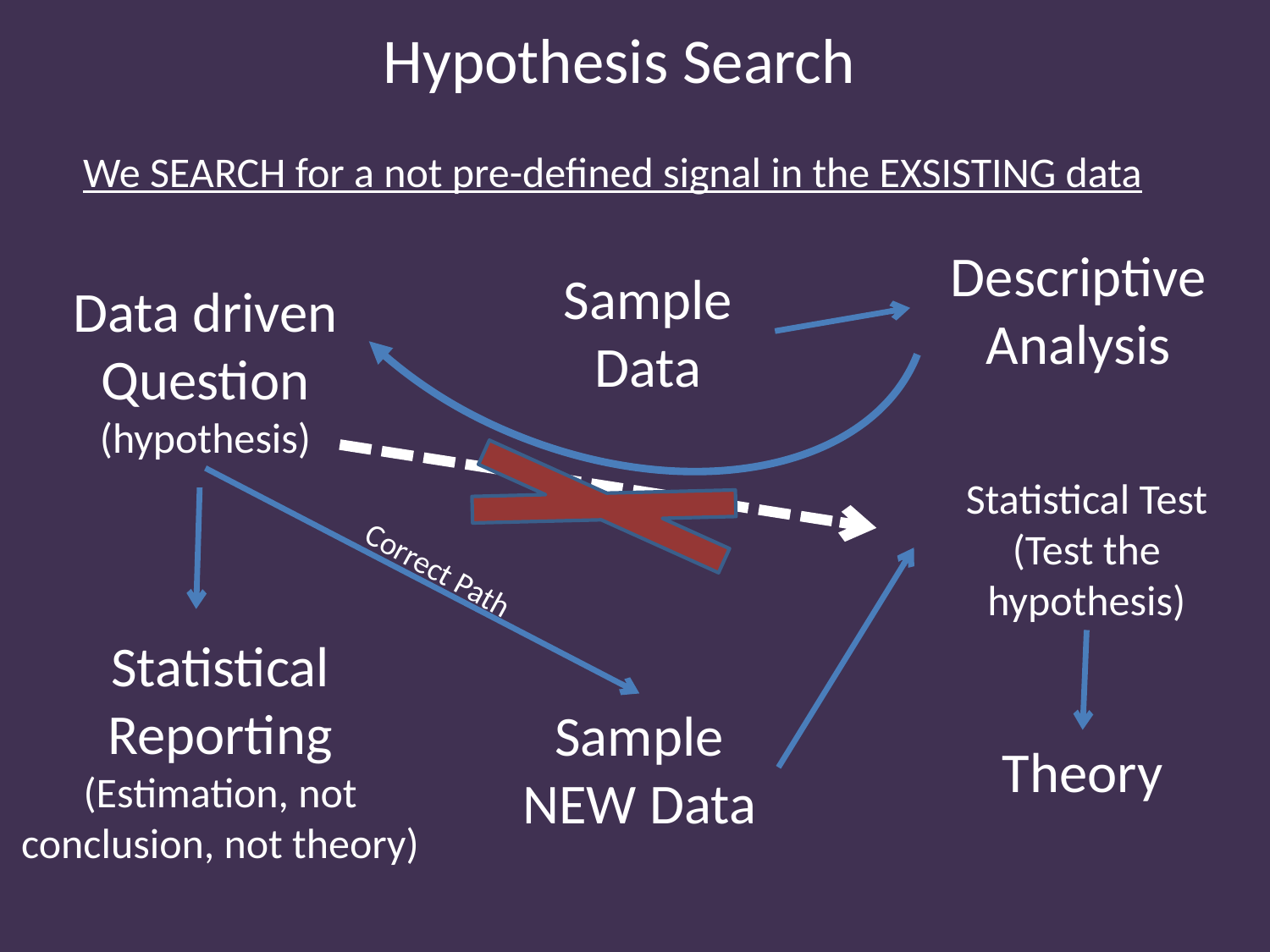

Hypothesis Search
# We SEARCH for a not pre-defined signal in the EXSISTING data
Descriptive Analysis
Sample Data
Data driven Question
(hypothesis)

Statistical Test
(Test the hypothesis)
Correct Path
Statistical Reporting (Estimation, not conclusion, not theory)
Sample NEW Data
Theory